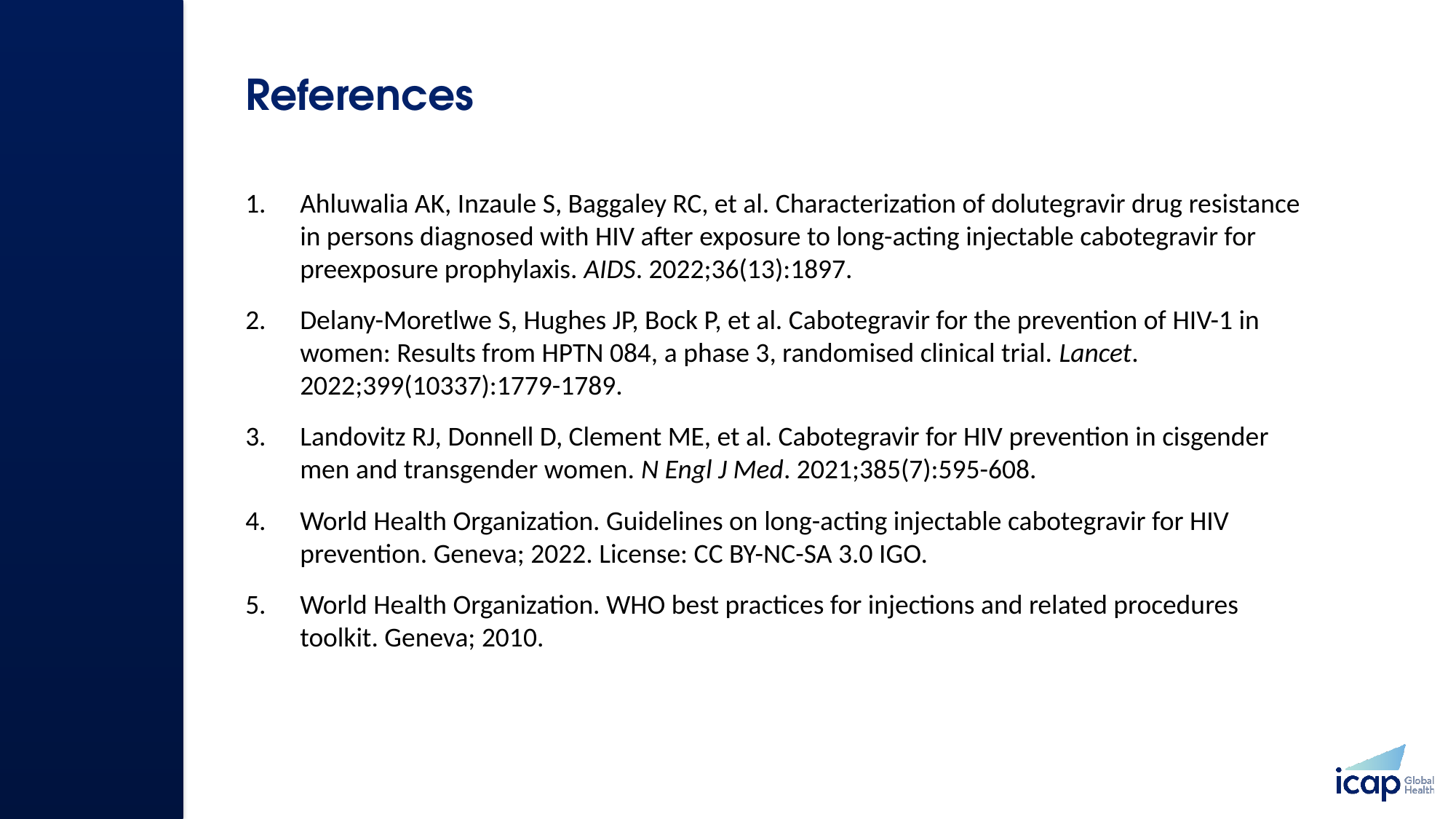

# References
Ahluwalia AK, Inzaule S, Baggaley RC, et al. Characterization of dolutegravir drug resistance in persons diagnosed with HIV after exposure to long-acting injectable cabotegravir for preexposure prophylaxis. AIDS. 2022;36(13):1897.
Delany-Moretlwe S, Hughes JP, Bock P, et al. Cabotegravir for the prevention of HIV-1 in women: Results from HPTN 084, a phase 3, randomised clinical trial. Lancet. 2022;399(10337):1779-1789.
Landovitz RJ, Donnell D, Clement ME, et al. Cabotegravir for HIV prevention in cisgender men and transgender women. N Engl J Med. 2021;385(7):595-608.
World Health Organization. Guidelines on long-acting injectable cabotegravir for HIV prevention. Geneva; 2022. License: CC BY-NC-SA 3.0 IGO.
World Health Organization. WHO best practices for injections and related procedures toolkit. Geneva; 2010.